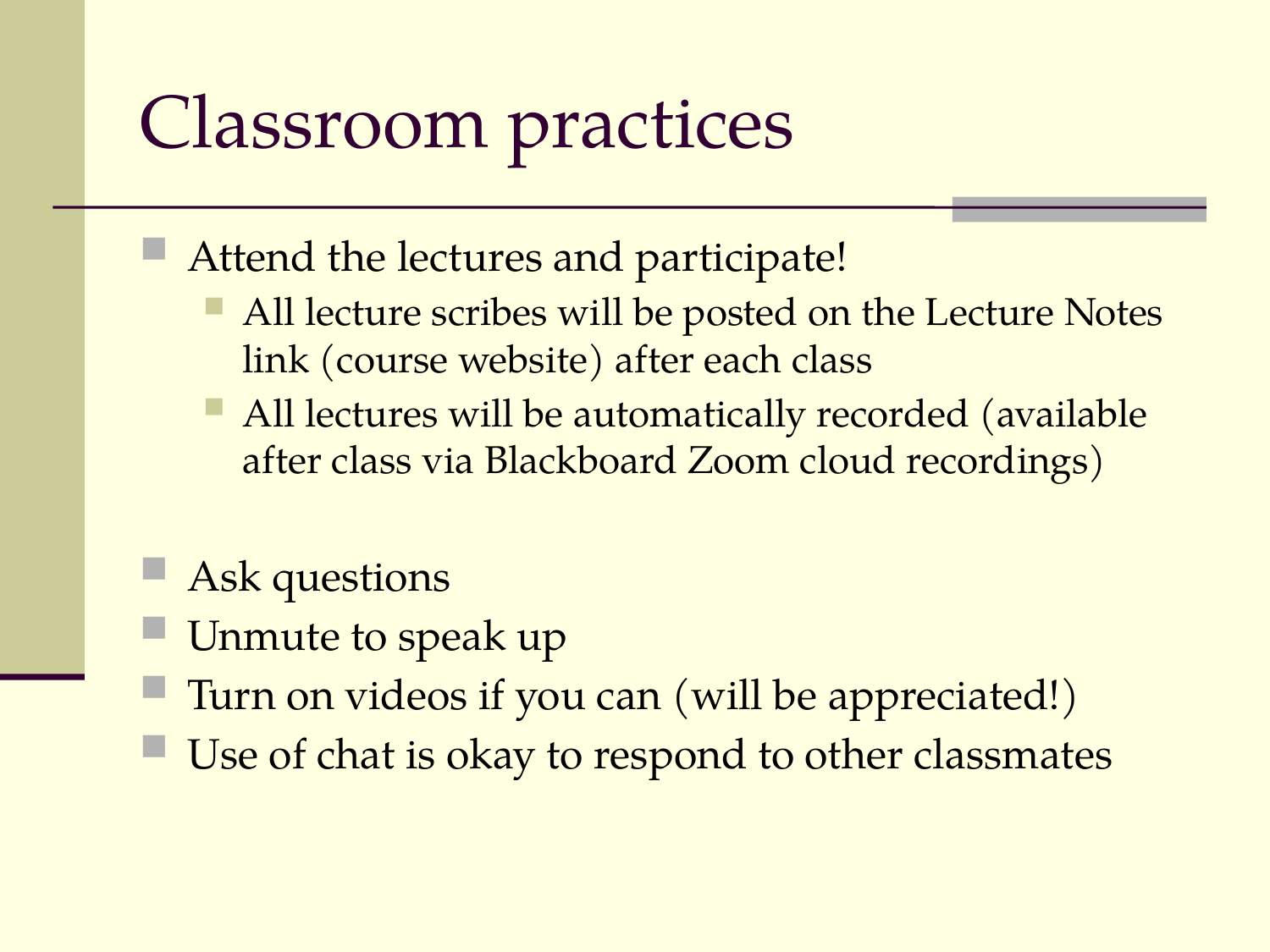

# Classroom practices
Attend the lectures and participate!
All lecture scribes will be posted on the Lecture Notes link (course website) after each class
All lectures will be automatically recorded (available after class via Blackboard Zoom cloud recordings)

Ask questions
Unmute to speak up
Turn on videos if you can (will be appreciated!)
Use of chat is okay to respond to other classmates